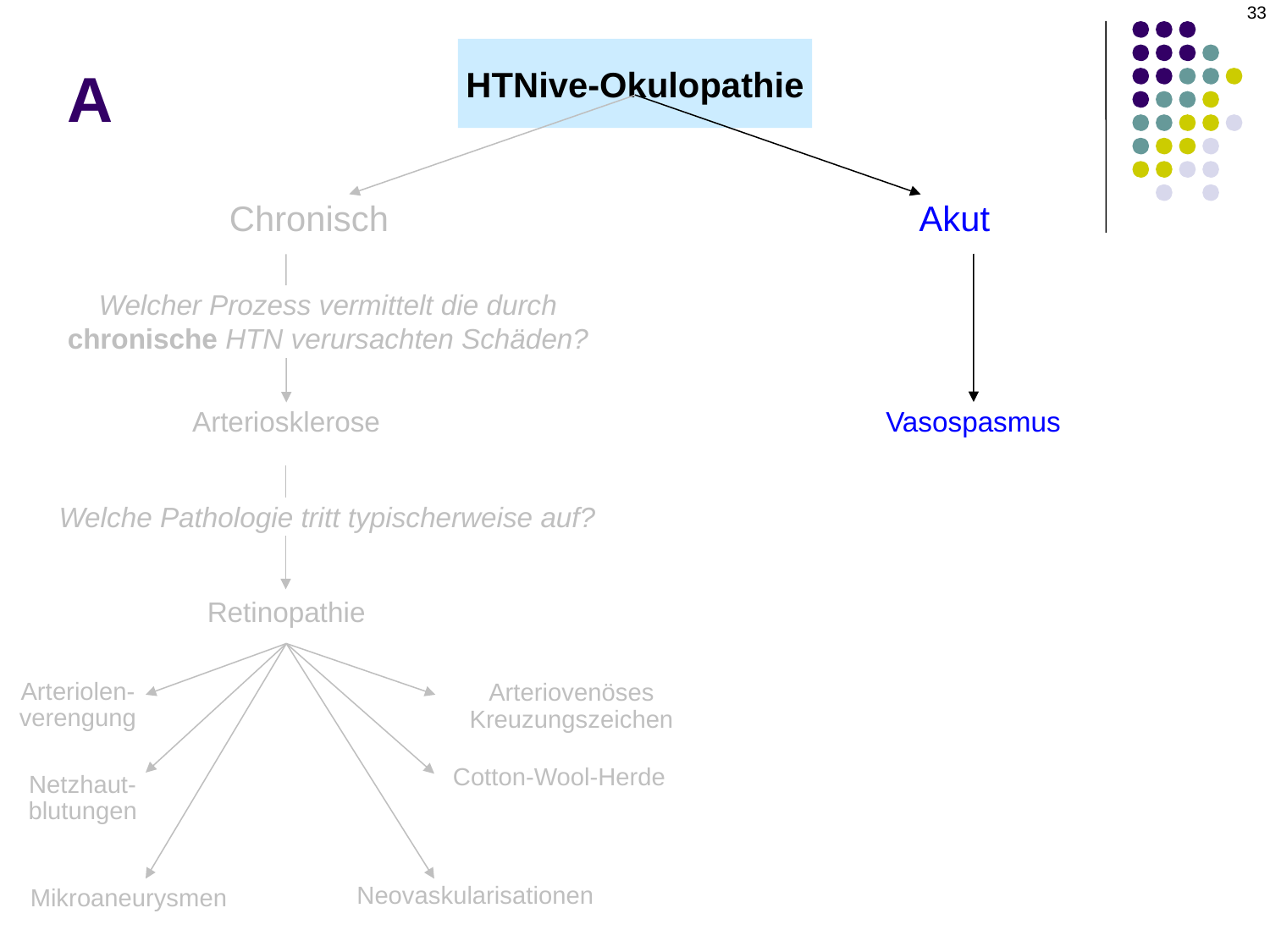

33
# A
HTNive-Okulopathie
Akut
Chronisch
Welcher Prozess vermittelt die durch chronische HTN verursachten Schäden?
Welcher Prozess vermittelt die durch chronische HTN verursachten Schäden?
Vasospasmus
Arteriosklerose
Welche Pathologie tritt typischerweise auf?
Retinopathie
Arteriolen-verengung
Arteriovenöses Kreuzungszeichen
Cotton-Wool-Herde
Netzhaut-
blutungen
Neovaskularisationen
Mikroaneurysmen